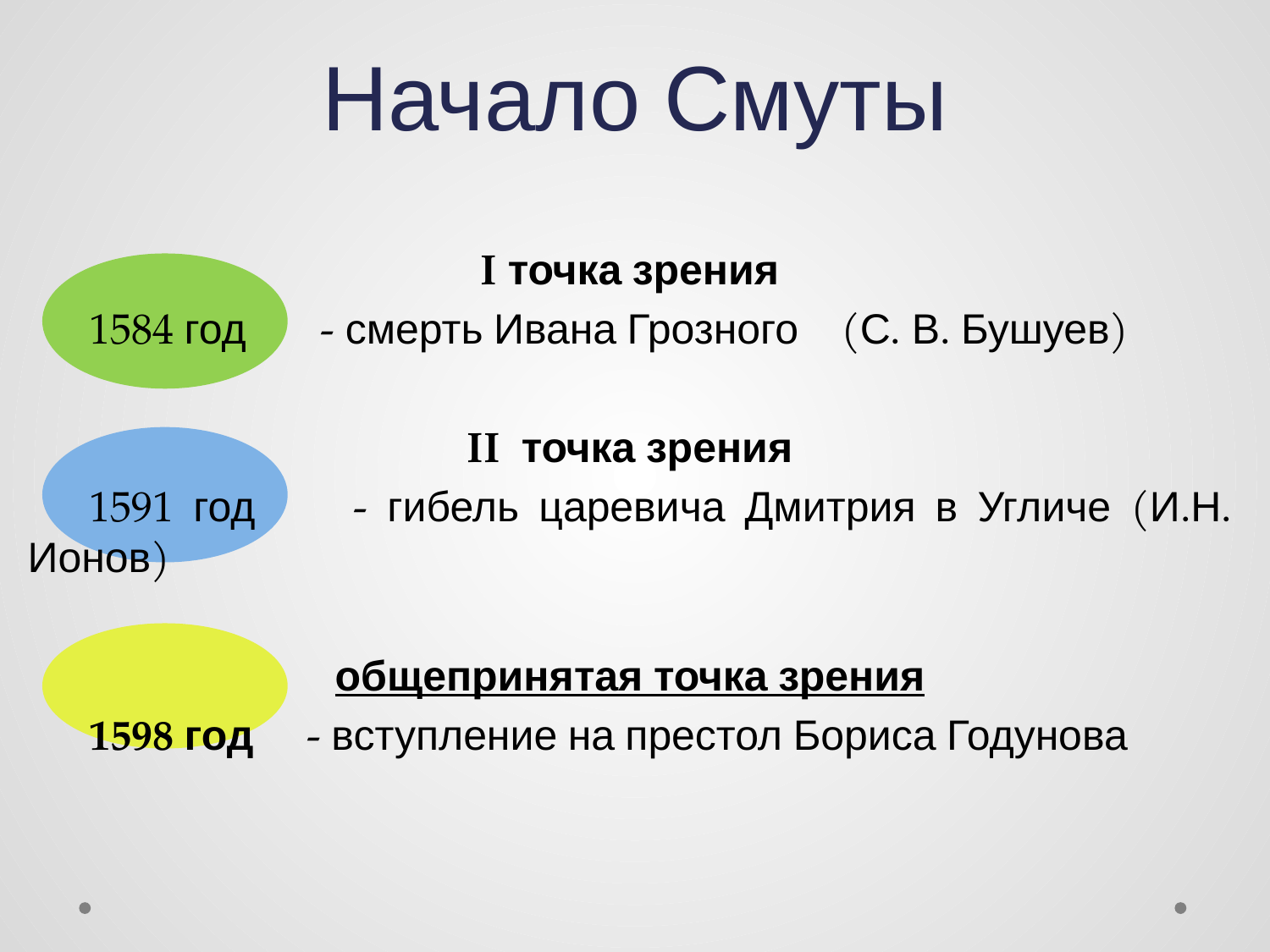

# Начало Смуты
I точка зрения
1584 год       - смерть Ивана Грозного    (С. В. Бушуев)

II  точка зрения
1591 год     - гибель царевича Дмитрия в Угличе (И.Н. Ионов)

общепринятая точка зрения
1598 год     - вступление на престол Бориса Годунова